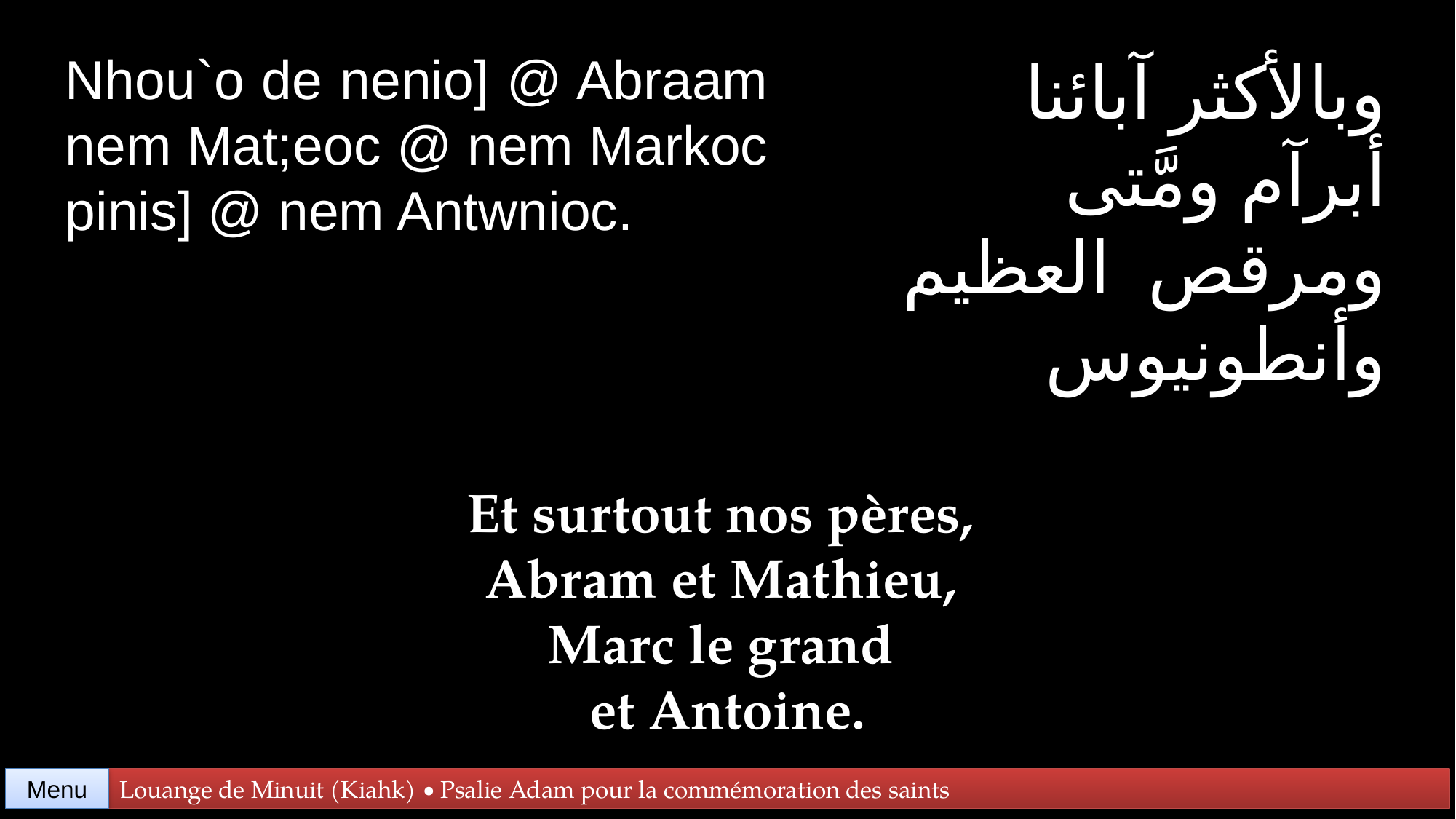

Nhou`o de nenio] @ Abraam nem Mat;eoc @ nem Markoc pinis] @ nem Antwnioc.
وبالأكثر آبائنا
أبرآم ومَّتى
ومرقص  العظيم
وأنطونيوس
Et surtout nos pères,
Abram et Mathieu,
Marc le grand
et Antoine.
Menu
Louange de Minuit (Kiahk) • Psalie Adam pour la commémoration des saints